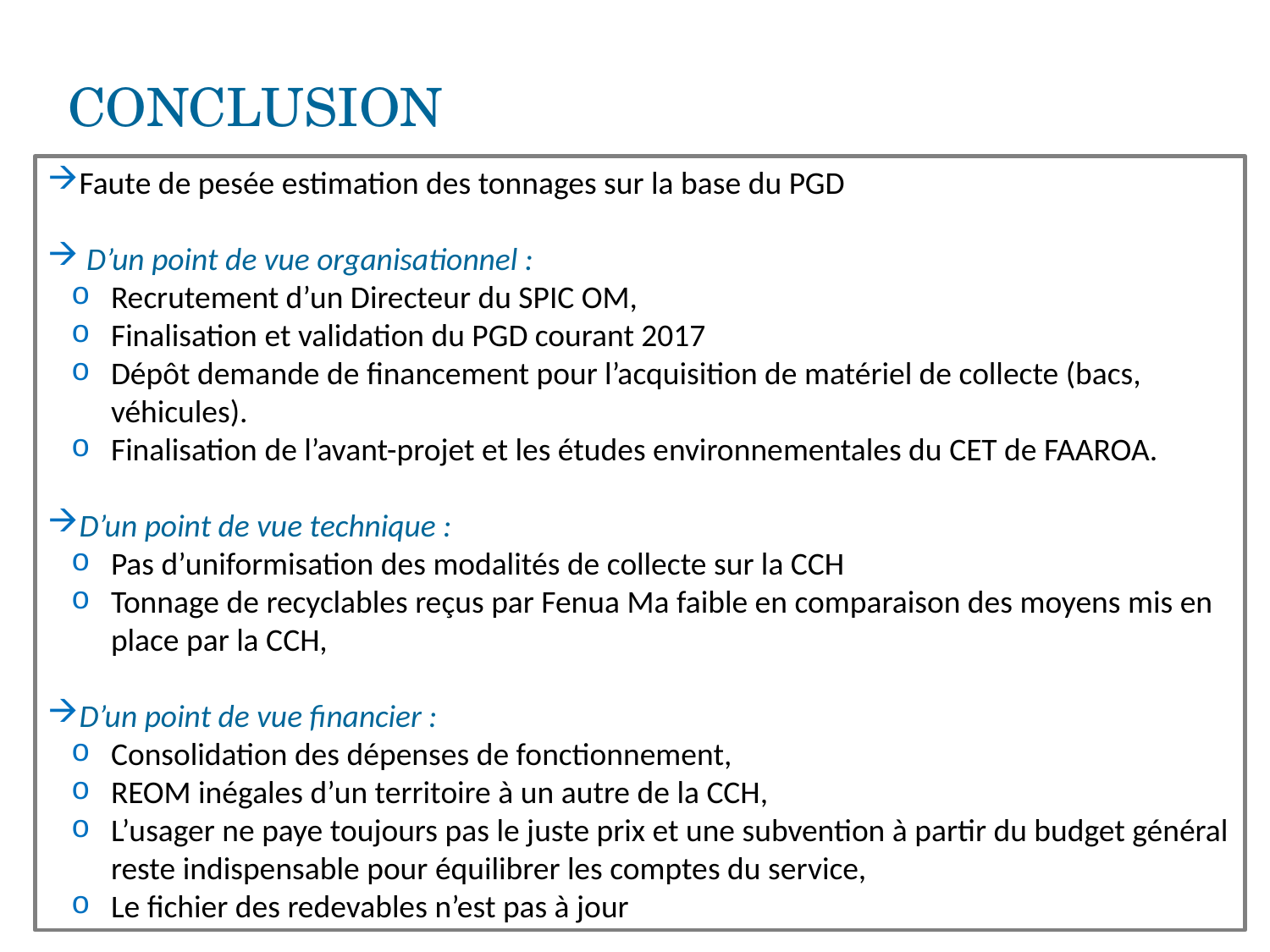

# Conclusion
Faute de pesée estimation des tonnages sur la base du PGD

 D’un point de vue organisationnel :
Recrutement d’un Directeur du SPIC OM,
Finalisation et validation du PGD courant 2017
Dépôt demande de financement pour l’acquisition de matériel de collecte (bacs, véhicules).
Finalisation de l’avant-projet et les études environnementales du CET de FAAROA.

D’un point de vue technique :
Pas d’uniformisation des modalités de collecte sur la CCH
Tonnage de recyclables reçus par Fenua Ma faible en comparaison des moyens mis en place par la CCH,

D’un point de vue financier :
Consolidation des dépenses de fonctionnement,
REOM inégales d’un territoire à un autre de la CCH,
L’usager ne paye toujours pas le juste prix et une subvention à partir du budget général reste indispensable pour équilibrer les comptes du service,
Le fichier des redevables n’est pas à jour